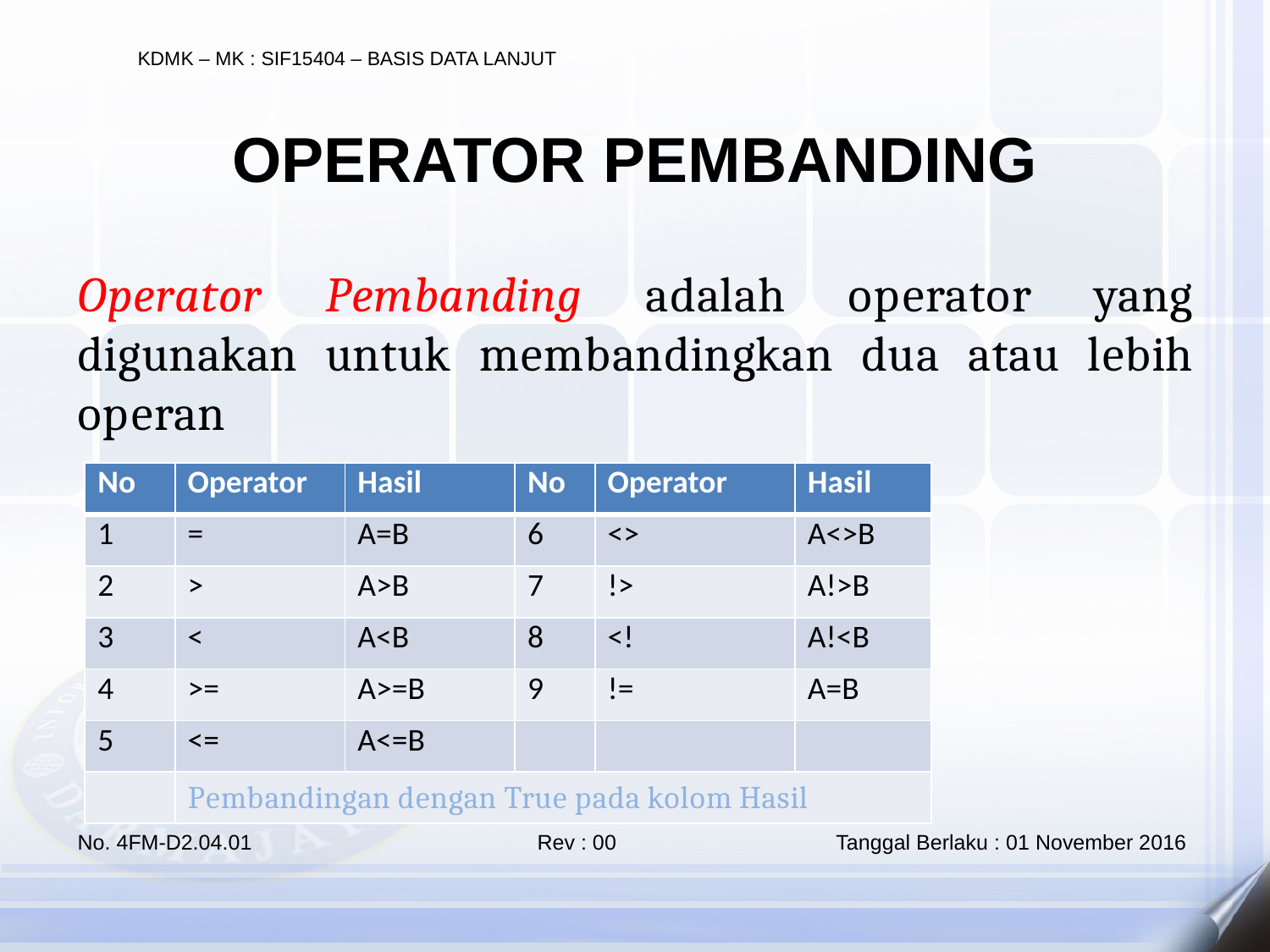

OPERATOR PEMBANDING
Operator Pembanding adalah operator yang digunakan untuk membandingkan dua atau lebih operan

| No | Operator | Hasil | No | Operator | Hasil |
| --- | --- | --- | --- | --- | --- |
| 1 | = | A=B | 6 | <> | A<>B |
| 2 | > | A>B | 7 | !> | A!>B |
| 3 | < | A<B | 8 | <! | A!<B |
| 4 | >= | A>=B | 9 | != | A=B |
| 5 | <= | A<=B |  |  |  |
|  | Pembandingan dengan True pada kolom Hasil |  |  |  |  |